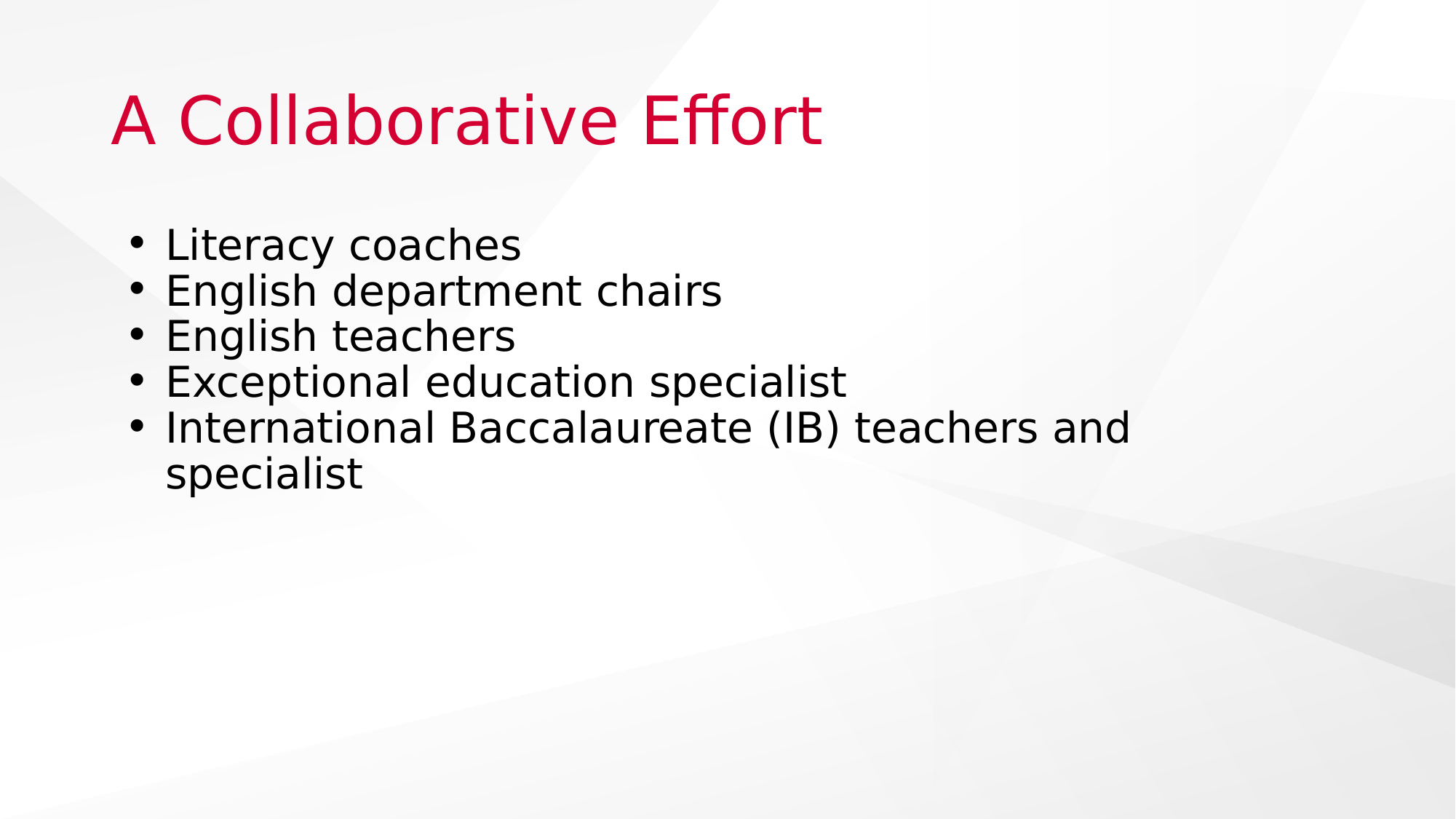

# A Collaborative Effort
Literacy coaches
English department chairs
English teachers
Exceptional education specialist
International Baccalaureate (IB) teachers and specialist